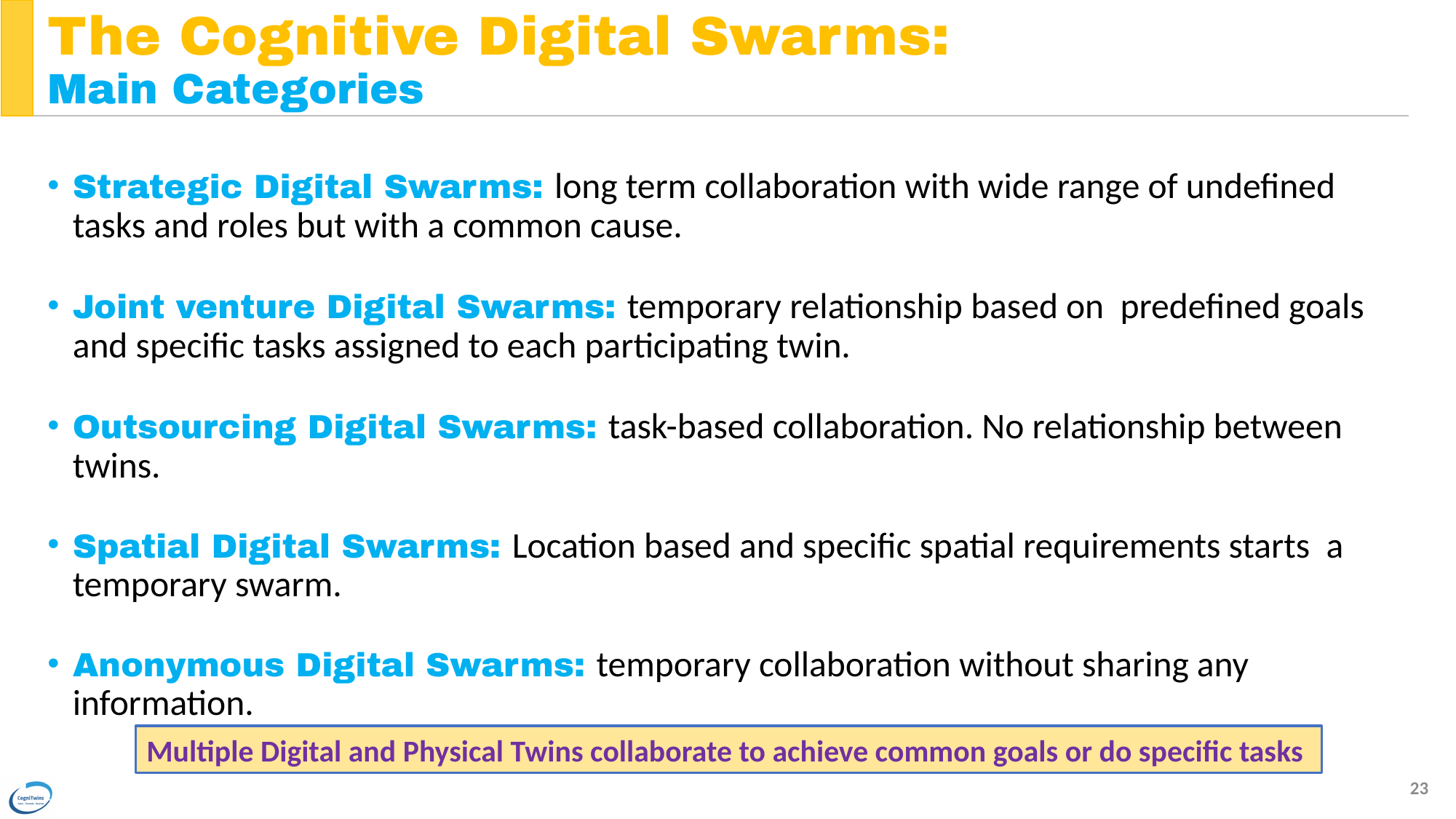

# The Cognitive Digital Swarms: Main Categories
Strategic Digital Swarms: long term collaboration with wide range of undefined tasks and roles but with a common cause.

Joint venture Digital Swarms: temporary relationship based on  predefined goals and specific tasks assigned to each participating twin.

Outsourcing Digital Swarms: task-based collaboration. No relationship between twins.

Spatial Digital Swarms: Location based and specific spatial requirements starts  a temporary swarm.

Anonymous Digital Swarms: temporary collaboration without sharing any information.

Multiple Digital and Physical Twins collaborate to achieve common goals or do specific tasks
23